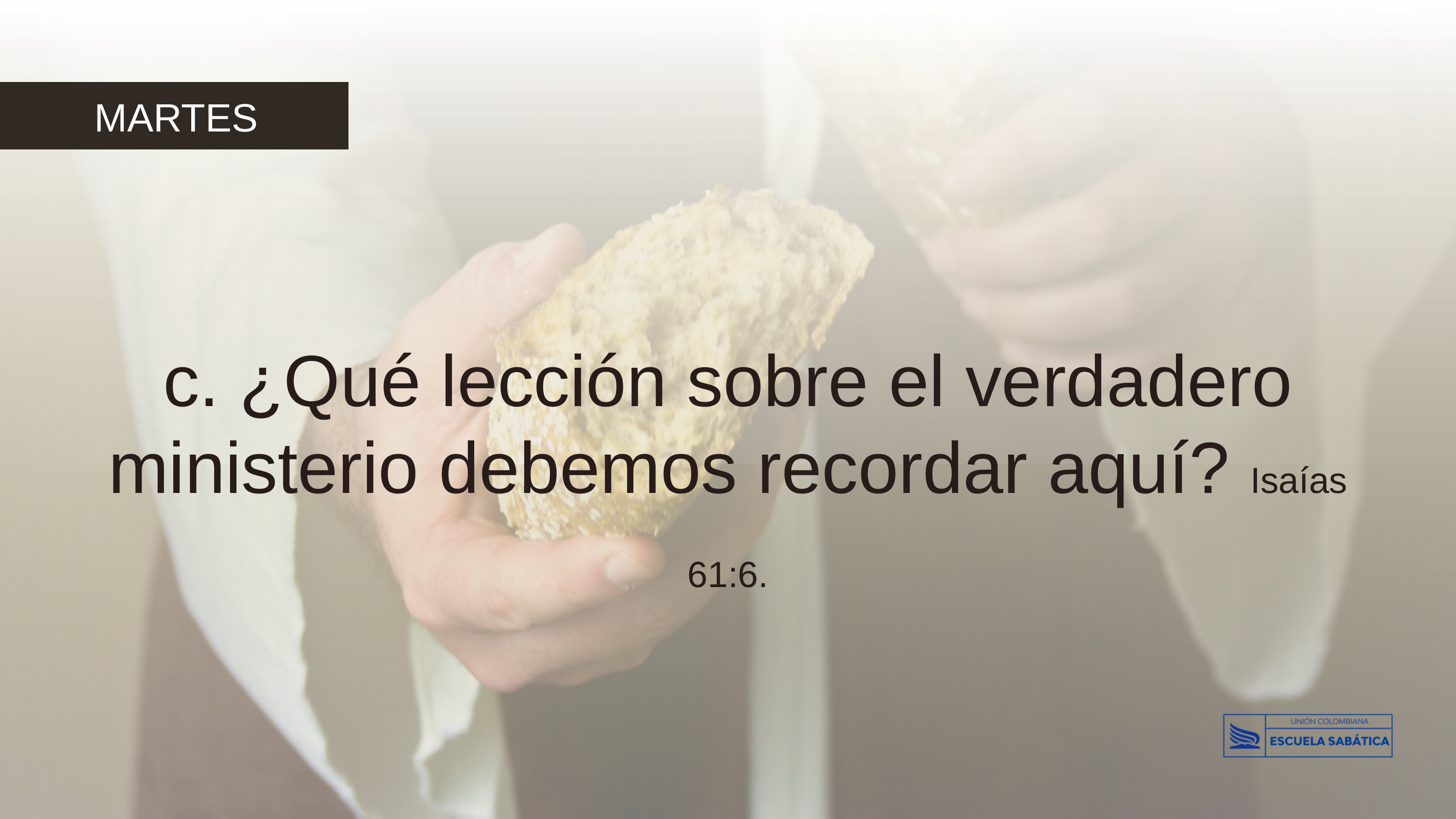

MARTES
c. ¿Qué lección sobre el verdadero ministerio debemos recordar aquí? Isaías 61:6.